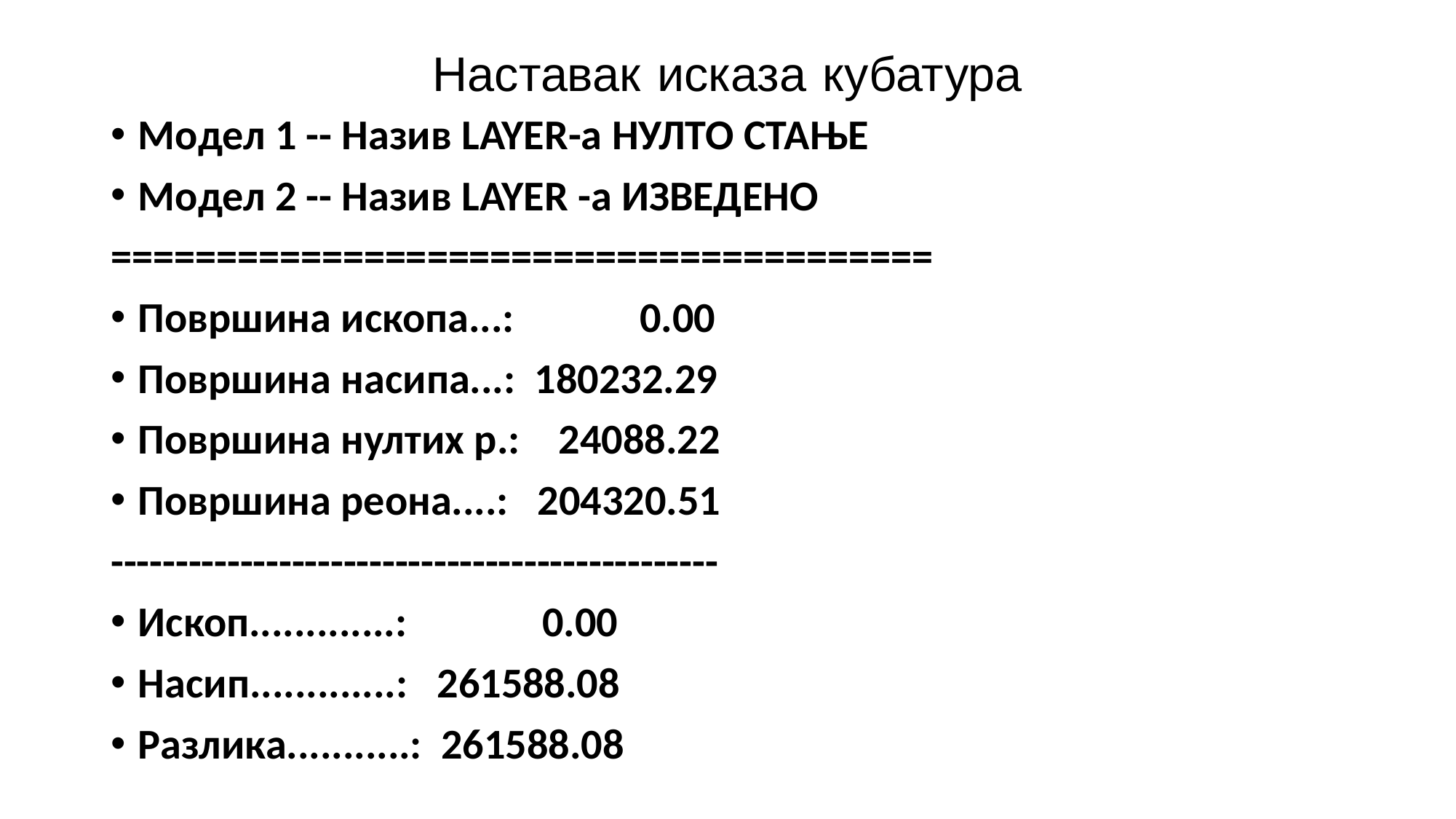

# Наставак исказа кубатура
Модел 1 -- Назив LAYER-а НУЛТО СТАЊЕ
Модел 2 -- Назив LAYER -а ИЗВЕДЕНО
=======================================
Површина ископа...:             0.00
Површина насипа...:  180232.29
Површина нултих р.:    24088.22
Површина реона....:   204320.51
-----------------------------------------------
Ископ.............:              0.00
Насип.............:   261588.08
Разлика...........:  261588.08